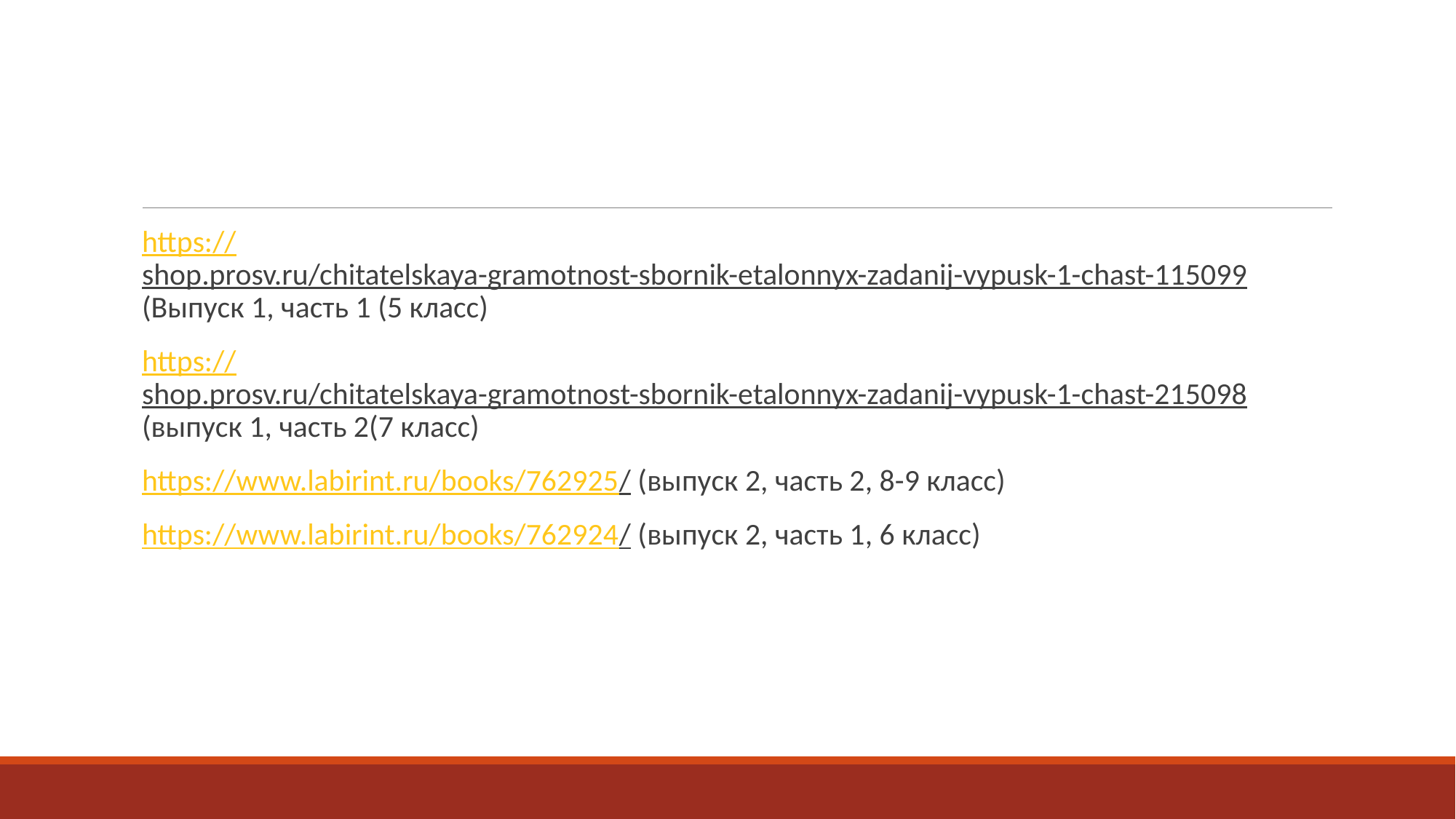

#
https://shop.prosv.ru/chitatelskaya-gramotnost-sbornik-etalonnyx-zadanij-vypusk-1-chast-115099  (Выпуск 1, часть 1 (5 класс)
https://shop.prosv.ru/chitatelskaya-gramotnost-sbornik-etalonnyx-zadanij-vypusk-1-chast-215098 (выпуск 1, часть 2(7 класс)
https://www.labirint.ru/books/762925/ (выпуск 2, часть 2, 8-9 класс)
https://www.labirint.ru/books/762924/ (выпуск 2, часть 1, 6 класс)